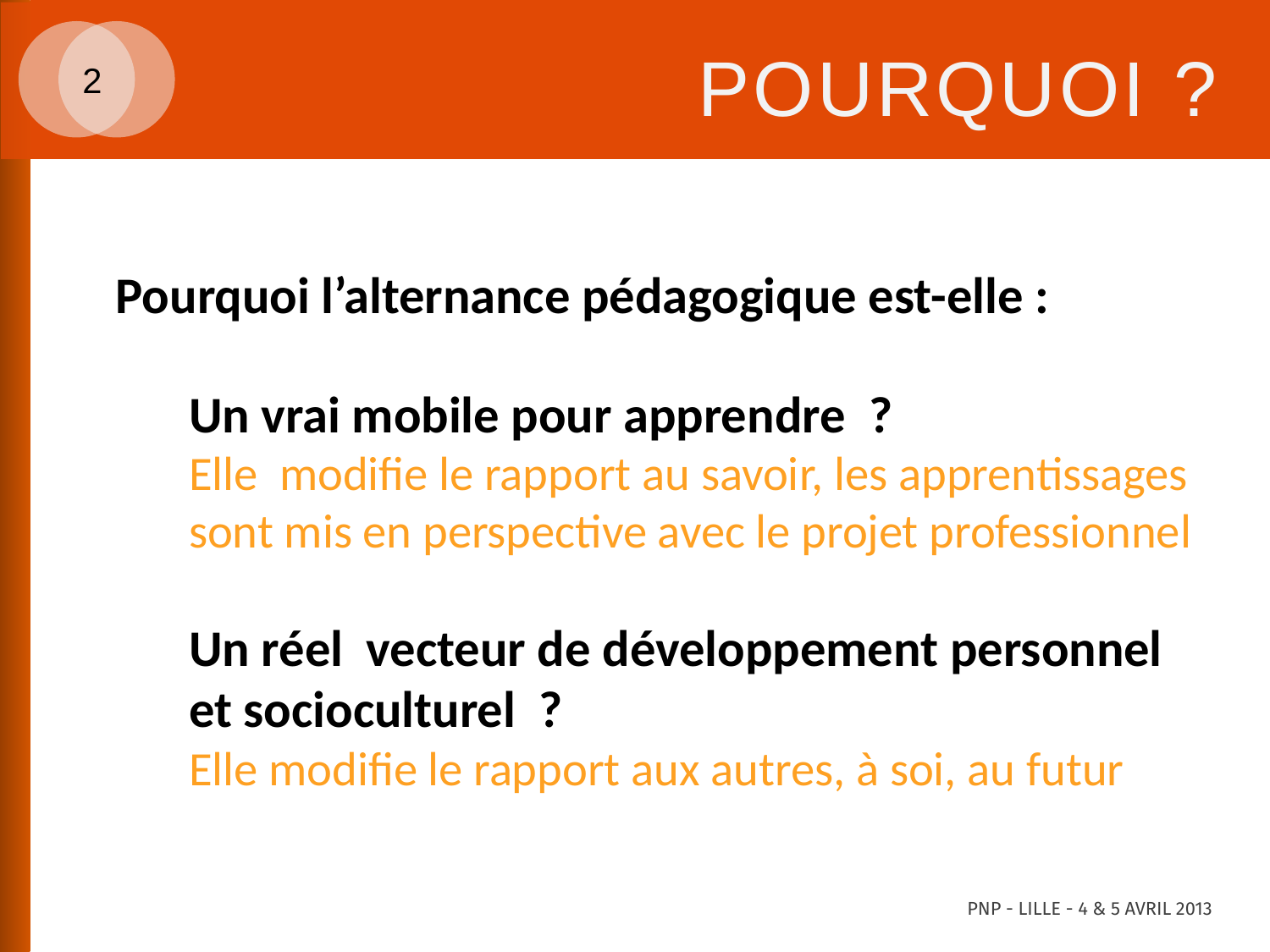

# Pourquoi ?
2
Pourquoi l’alternance pédagogique est-elle :

	Un vrai mobile pour apprendre  ?
	Elle  modifie le rapport au savoir, les apprentissages sont mis en perspective avec le projet professionnel

	Un réel  vecteur de développement personnel et socioculturel  ?
Elle modifie le rapport aux autres, à soi, au futur
PNP - Lille - 4 & 5 avril 2013